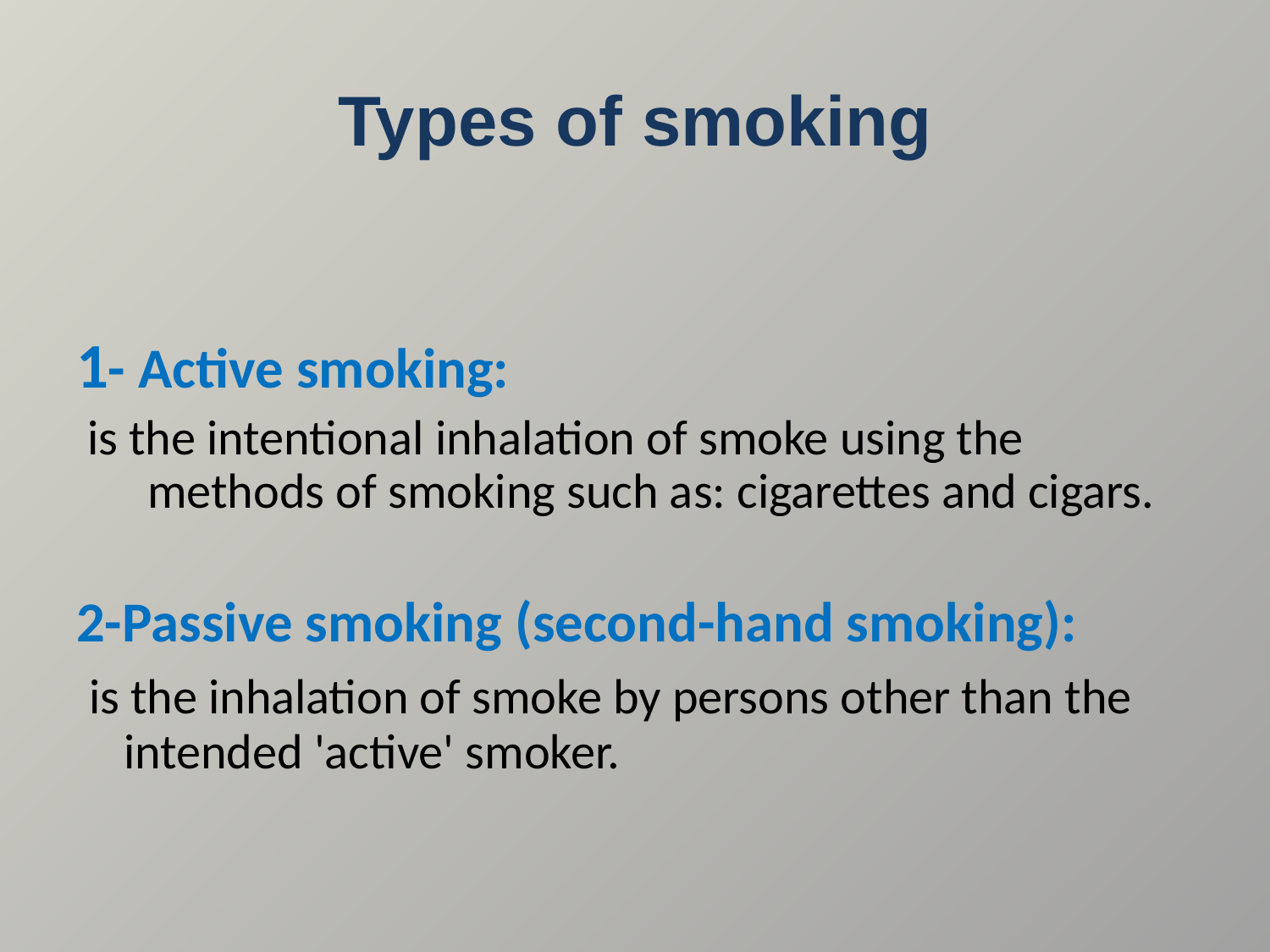

# Types of smoking
1- Active smoking:
 is the intentional inhalation of smoke using the methods of smoking such as: cigarettes and cigars.

2-Passive smoking (second-hand smoking):
 is the inhalation of smoke by persons other than the intended 'active' smoker.